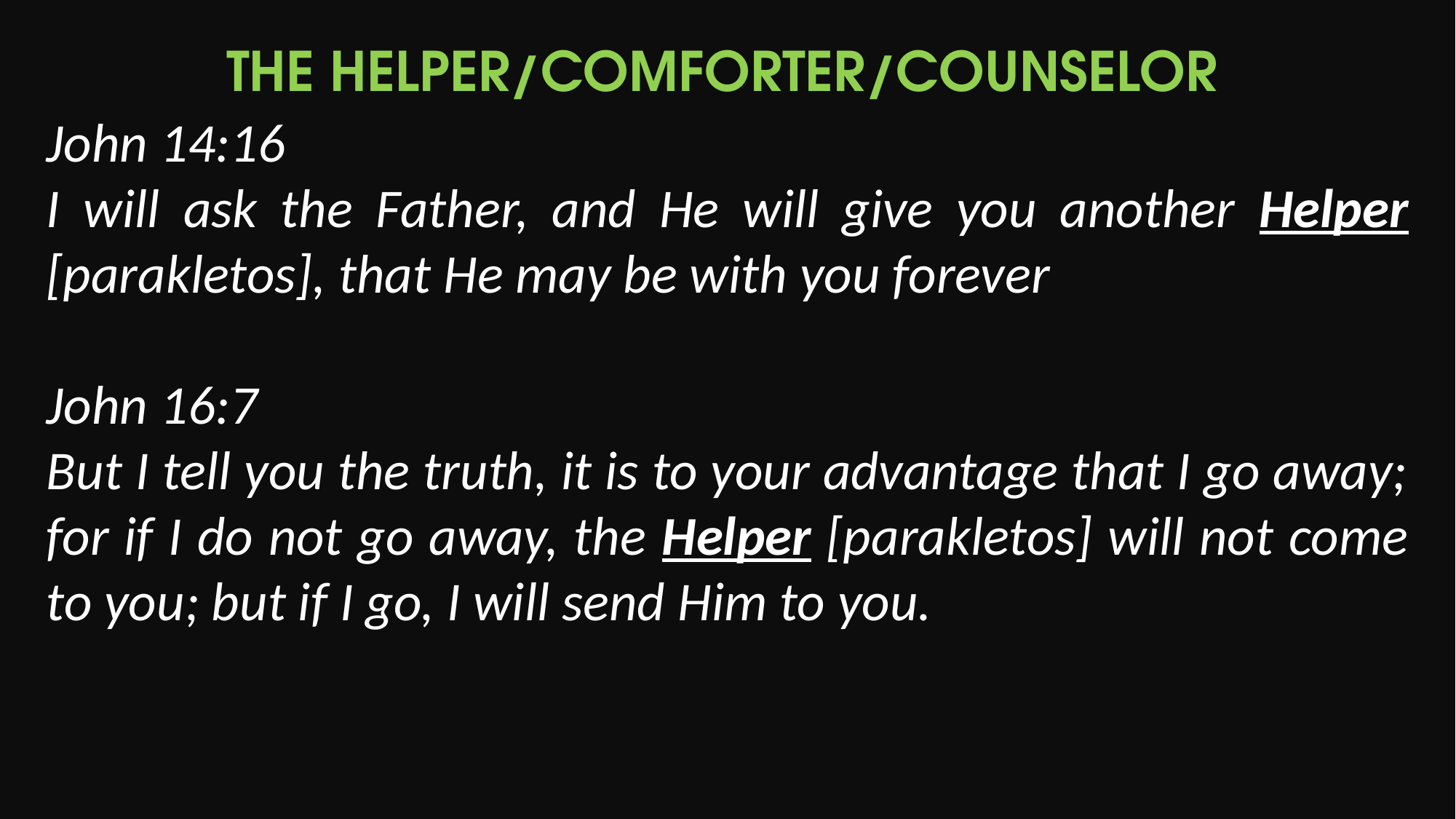

The Helper/Comforter/Counselor
John 14:16
I will ask the Father, and He will give you another Helper [parakletos], that He may be with you forever

John 16:7
But I tell you the truth, it is to your advantage that I go away; for if I do not go away, the Helper [parakletos] will not come to you; but if I go, I will send Him to you.